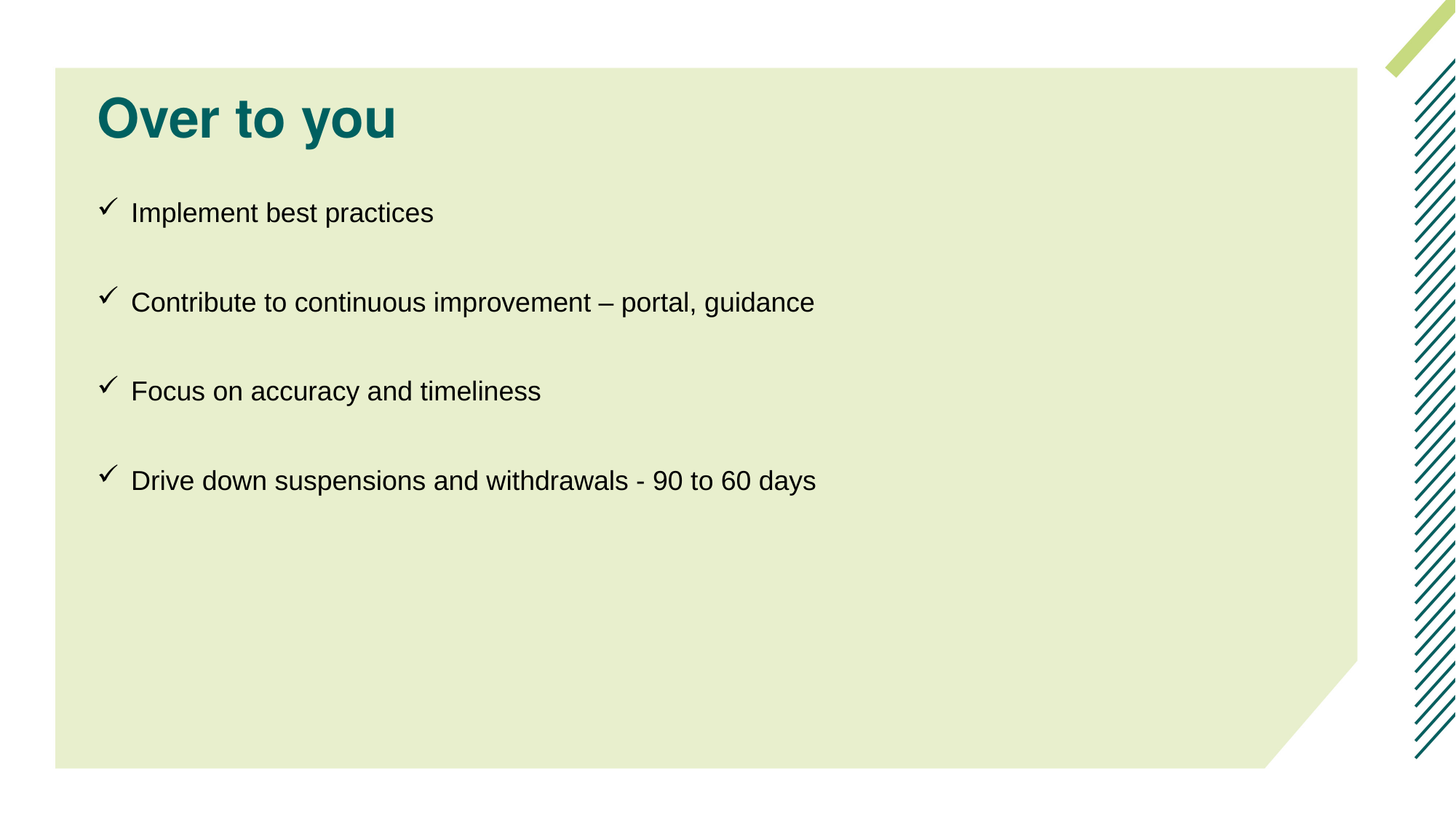

# Over to you
Implement best practices

Contribute to continuous improvement – portal, guidance

Focus on accuracy and timeliness

Drive down suspensions and withdrawals - 90 to 60 days